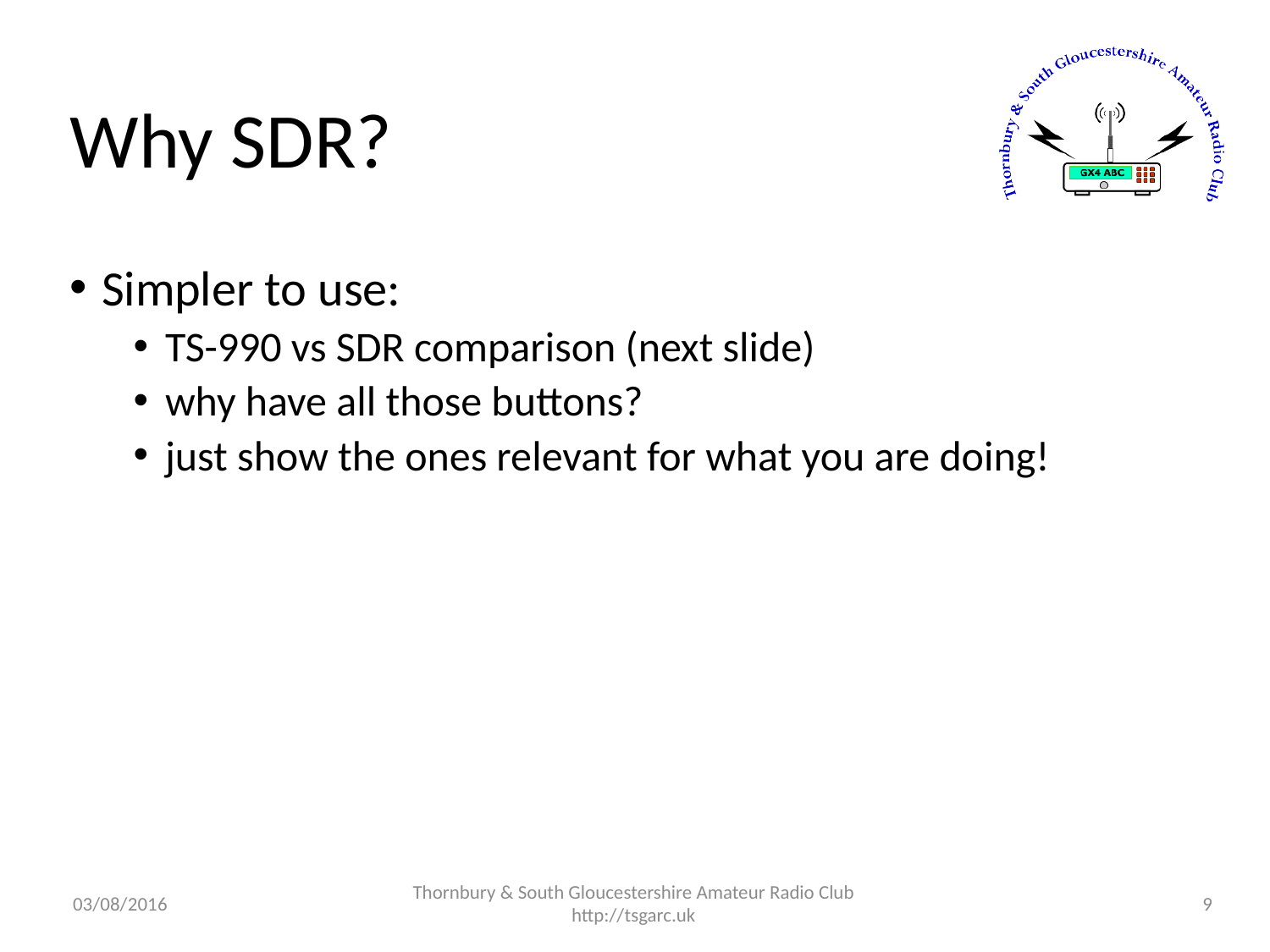

# Why SDR?
Simpler to use:
TS-990 vs SDR comparison (next slide)
why have all those buttons?
just show the ones relevant for what you are doing!
03/08/2016
Thornbury & South Gloucestershire Amateur Radio Club
http://tsgarc.uk
9